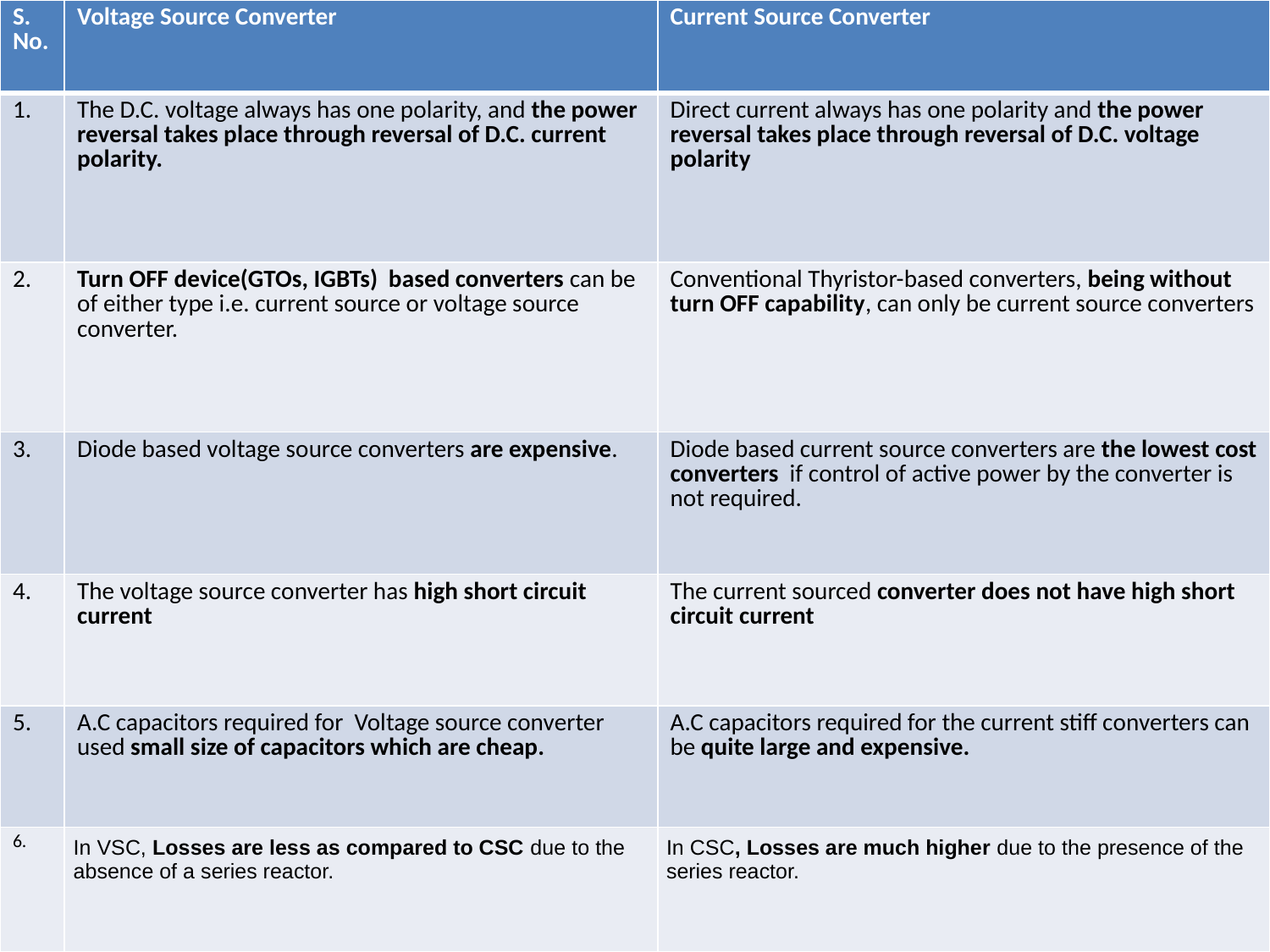

| S. No. | Voltage Source Converter | Current Source Converter |
| --- | --- | --- |
| 1. | The D.C. voltage always has one polarity, and the power reversal takes place through reversal of D.C. current polarity. | Direct current always has one polarity and the power reversal takes place through reversal of D.C. voltage polarity |
| 2. | Turn OFF device(GTOs, IGBTs) based converters can be of either type i.e. current source or voltage source converter. | Conventional Thyristor-based converters, being without turn OFF capability, can only be current source converters |
| 3. | Diode based voltage source converters are expensive. | Diode based current source converters are the lowest cost converters if control of active power by the converter is not required. |
| 4. | The voltage source converter has high short circuit current | The current sourced converter does not have high short circuit current |
| 5. | A.C capacitors required for Voltage source converter used small size of capacitors which are cheap. | A.C capacitors required for the current stiff converters can be quite large and expensive. |
| 6. | In VSC, Losses are less as compared to CSC due to the absence of a series reactor. | In CSC, Losses are much higher due to the presence of the series reactor. |